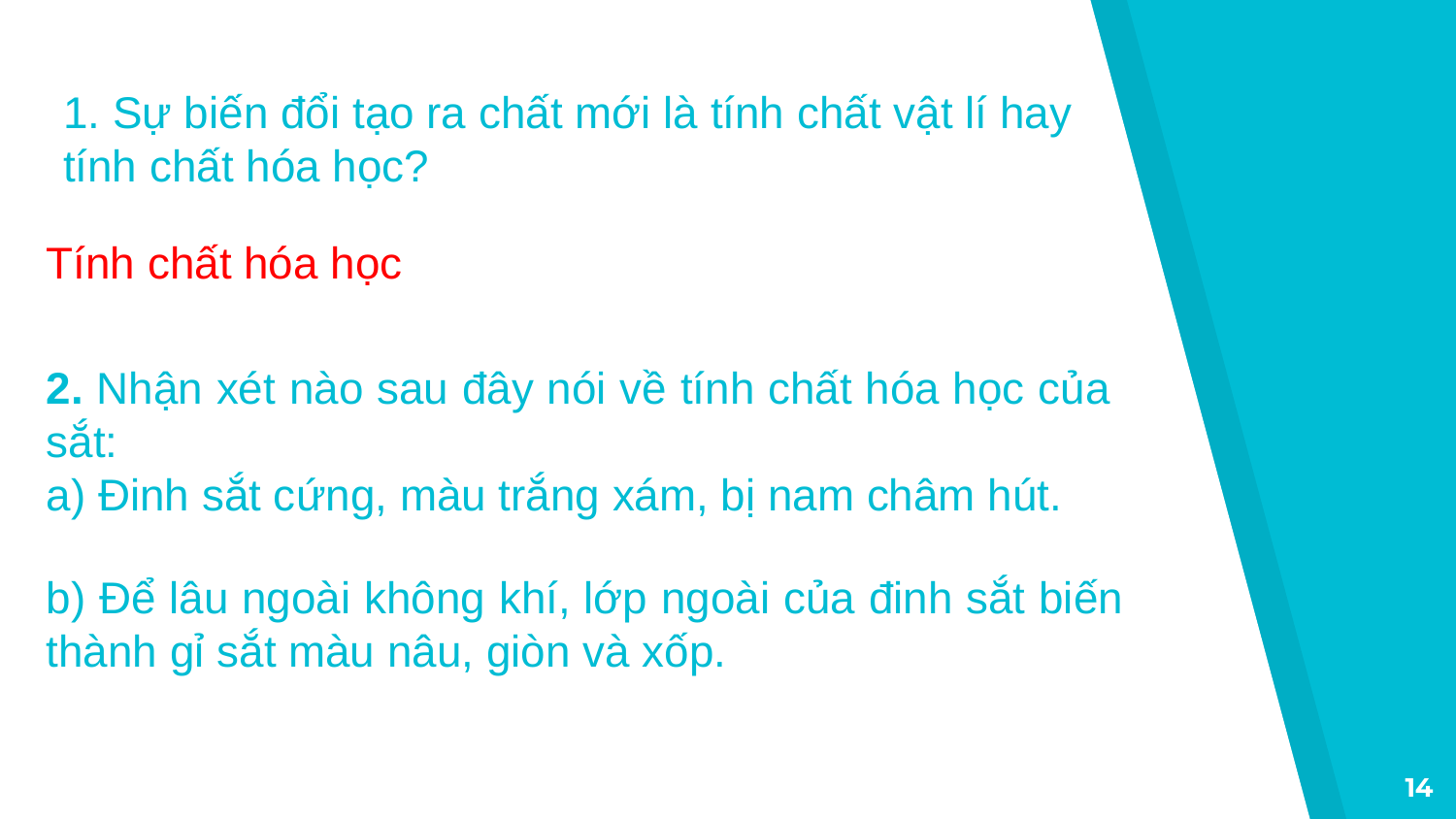

1. Sự biến đổi tạo ra chất mới là tính chất vật lí hay tính chất hóa học?
Tính chất hóa học
2. Nhận xét nào sau đây nói về tính chất hóa học của sắt:
a) Đinh sắt cứng, màu trắng xám, bị nam châm hút.
b) Để lâu ngoài không khí, lớp ngoài của đinh sắt biến thành gỉ sắt màu nâu, giòn và xốp.
14